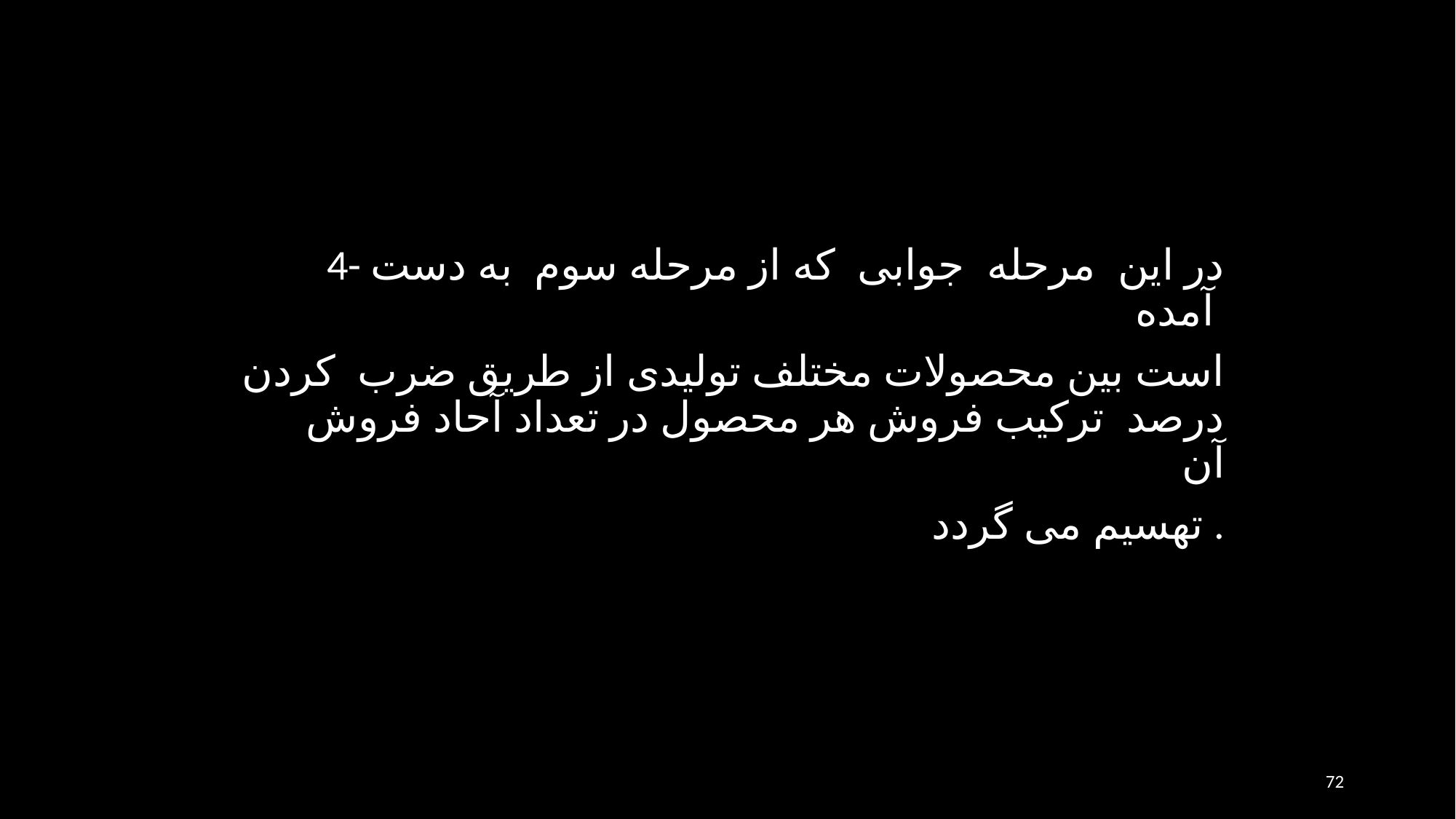

4- در این  مرحله  جوابی  که از مرحله سوم  به دست آمده
است بین محصولات مختلف تولیدی از طریق ضرب  کردن درصد  ترکیب فروش هر محصول در تعداد آحاد فروش آن
 تهسیم می گردد .
72